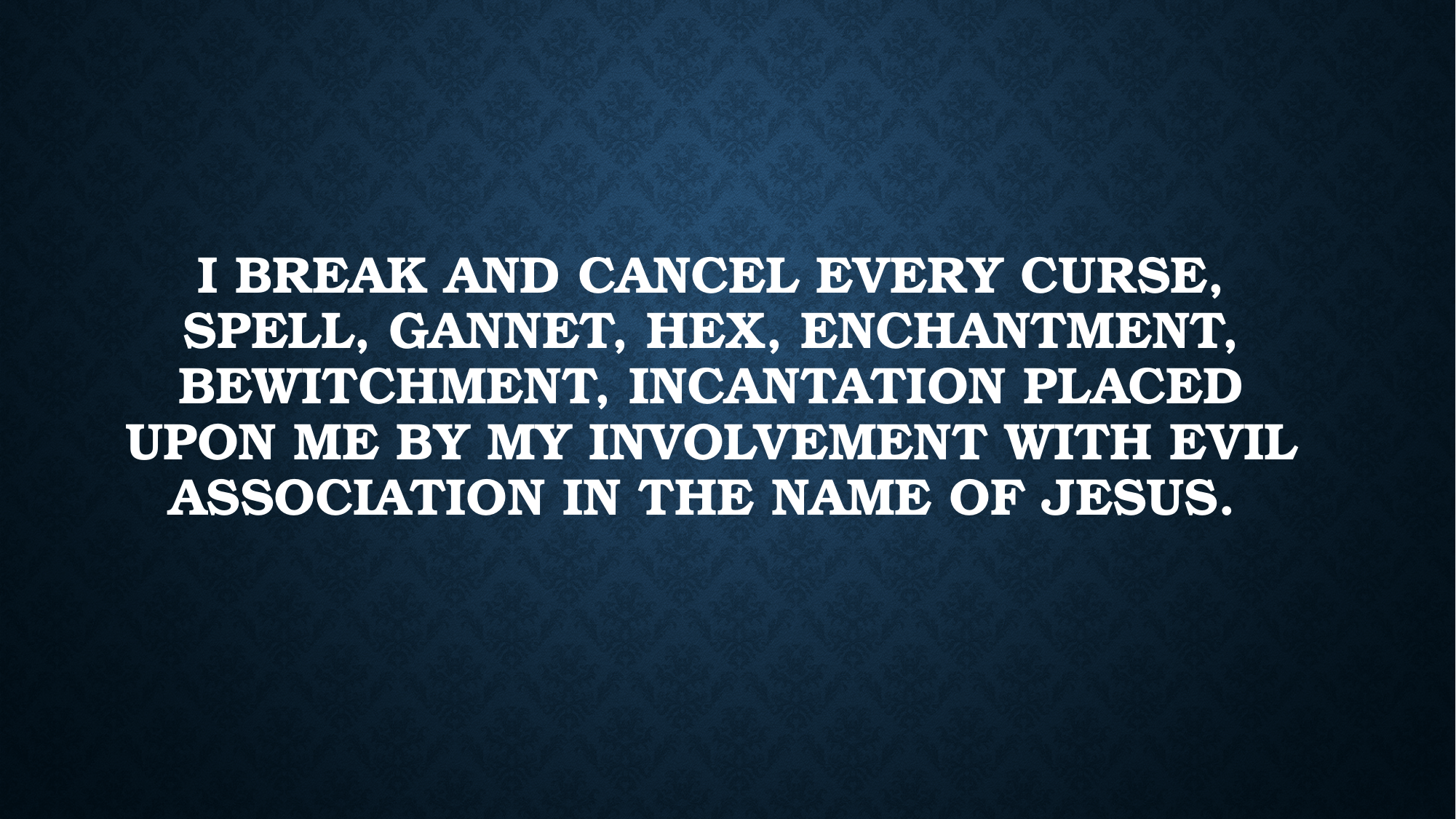

# I break and cancel every curse, spell, gannet, hex, enchantment, bewitchment, incantation placed upon me by my involvement with evil association in the name of Jesus.